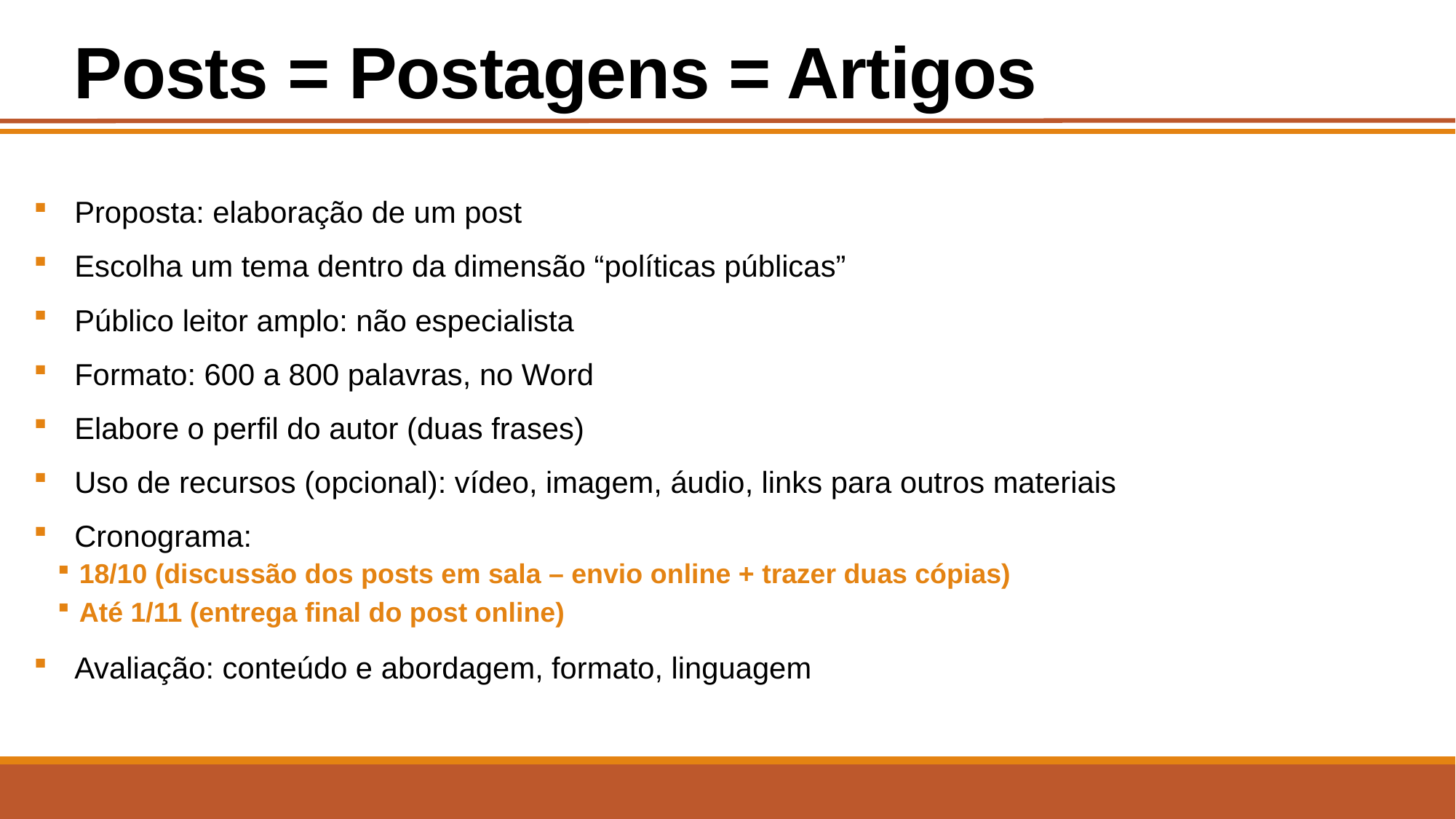

# Posts = Postagens = Artigos
Proposta: elaboração de um post
Escolha um tema dentro da dimensão “políticas públicas”
Público leitor amplo: não especialista
Formato: 600 a 800 palavras, no Word
Elabore o perfil do autor (duas frases)
Uso de recursos (opcional): vídeo, imagem, áudio, links para outros materiais
Cronograma:
18/10 (discussão dos posts em sala – envio online + trazer duas cópias)
Até 1/11 (entrega final do post online)
Avaliação: conteúdo e abordagem, formato, linguagem